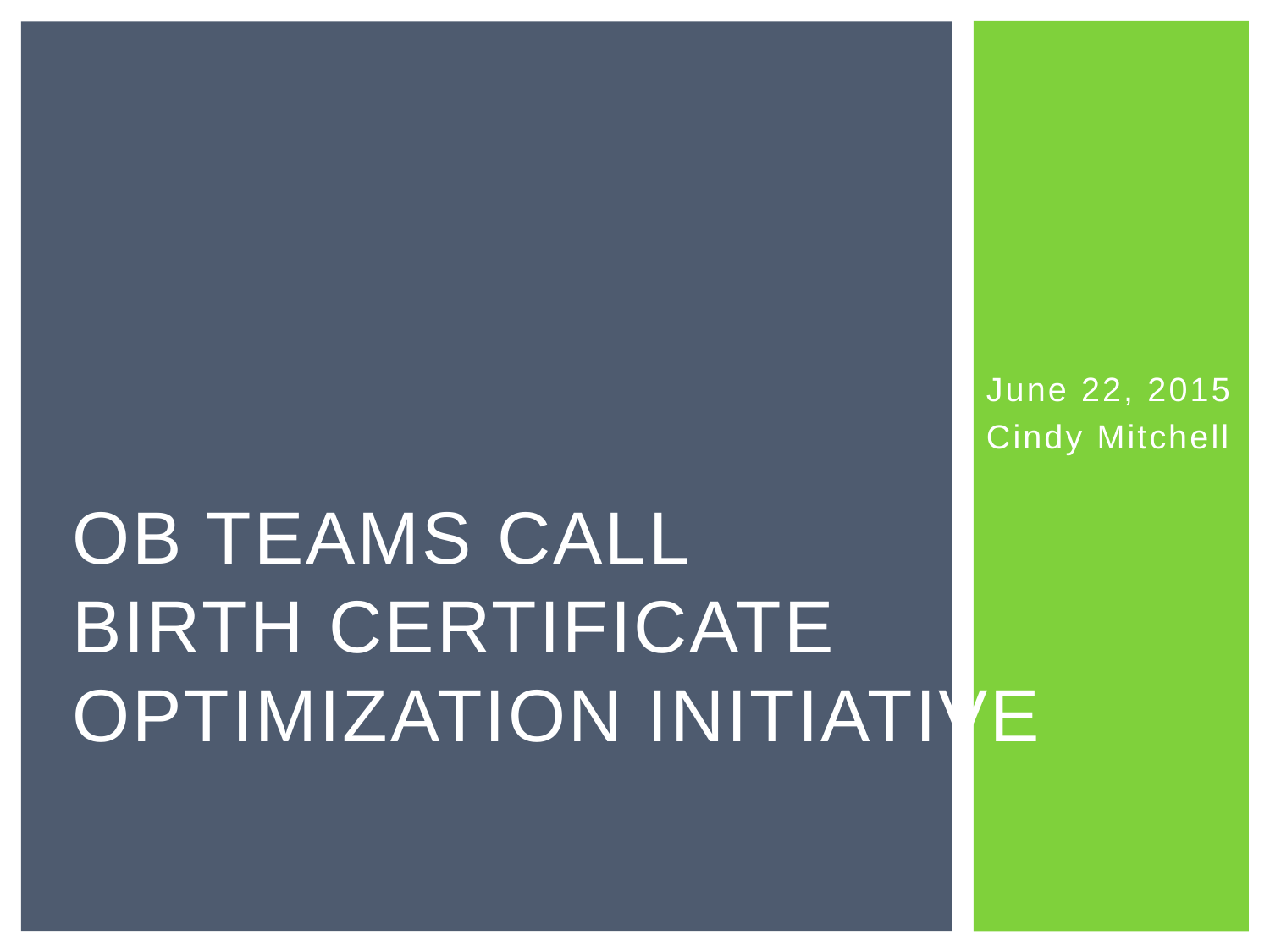

June 22, 2015
Cindy Mitchell
# OB Teams Call Birth Certificate optimization initiative